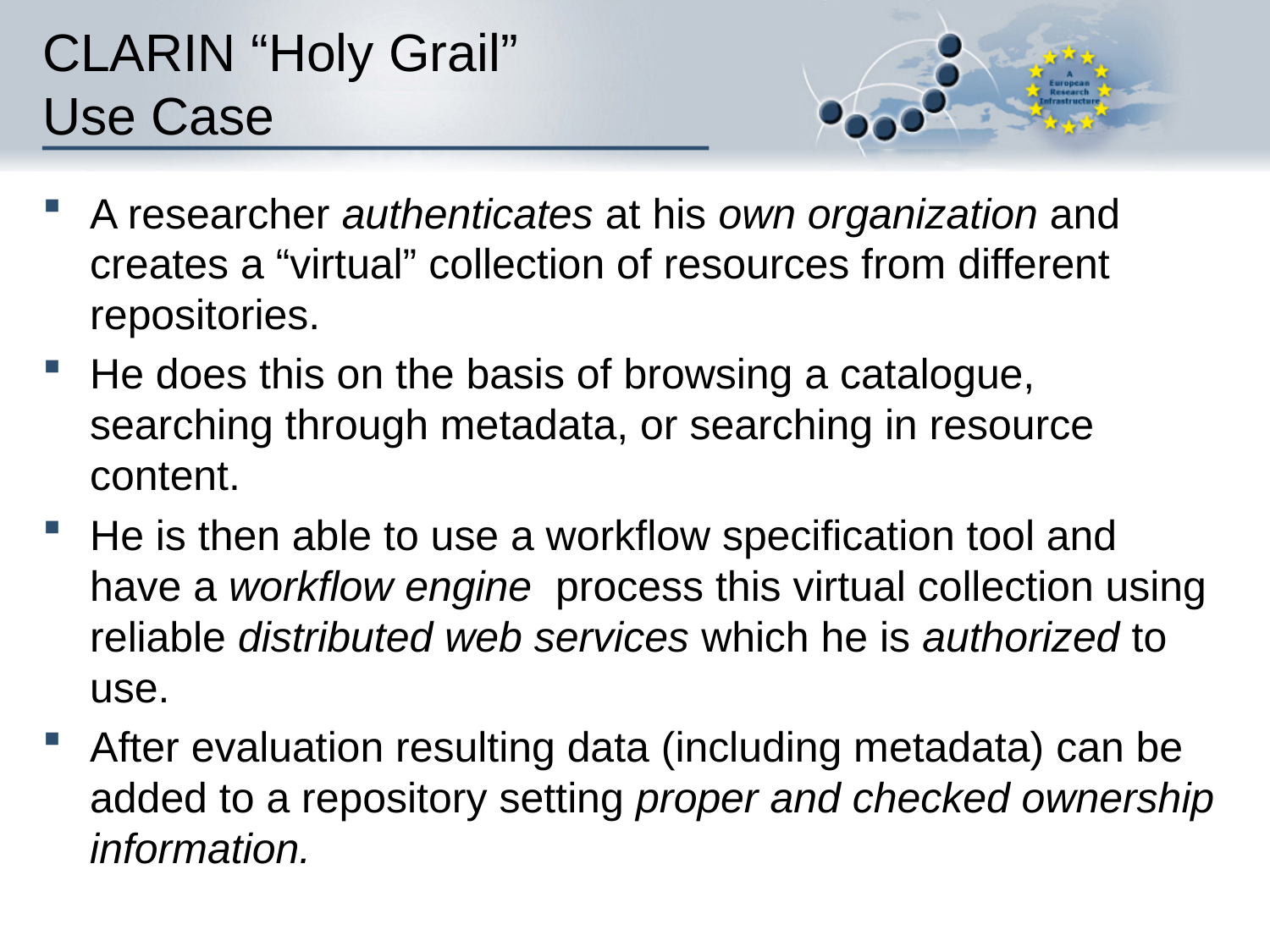

# CLARIN “Holy Grail” Use Case
A researcher authenticates at his own organization and creates a “virtual” collection of resources from different repositories.
He does this on the basis of browsing a catalogue, searching through metadata, or searching in resource content.
He is then able to use a workflow specification tool and have a workflow engine  process this virtual collection using reliable distributed web services which he is authorized to use.
After evaluation resulting data (including metadata) can be added to a repository setting proper and checked ownership information.